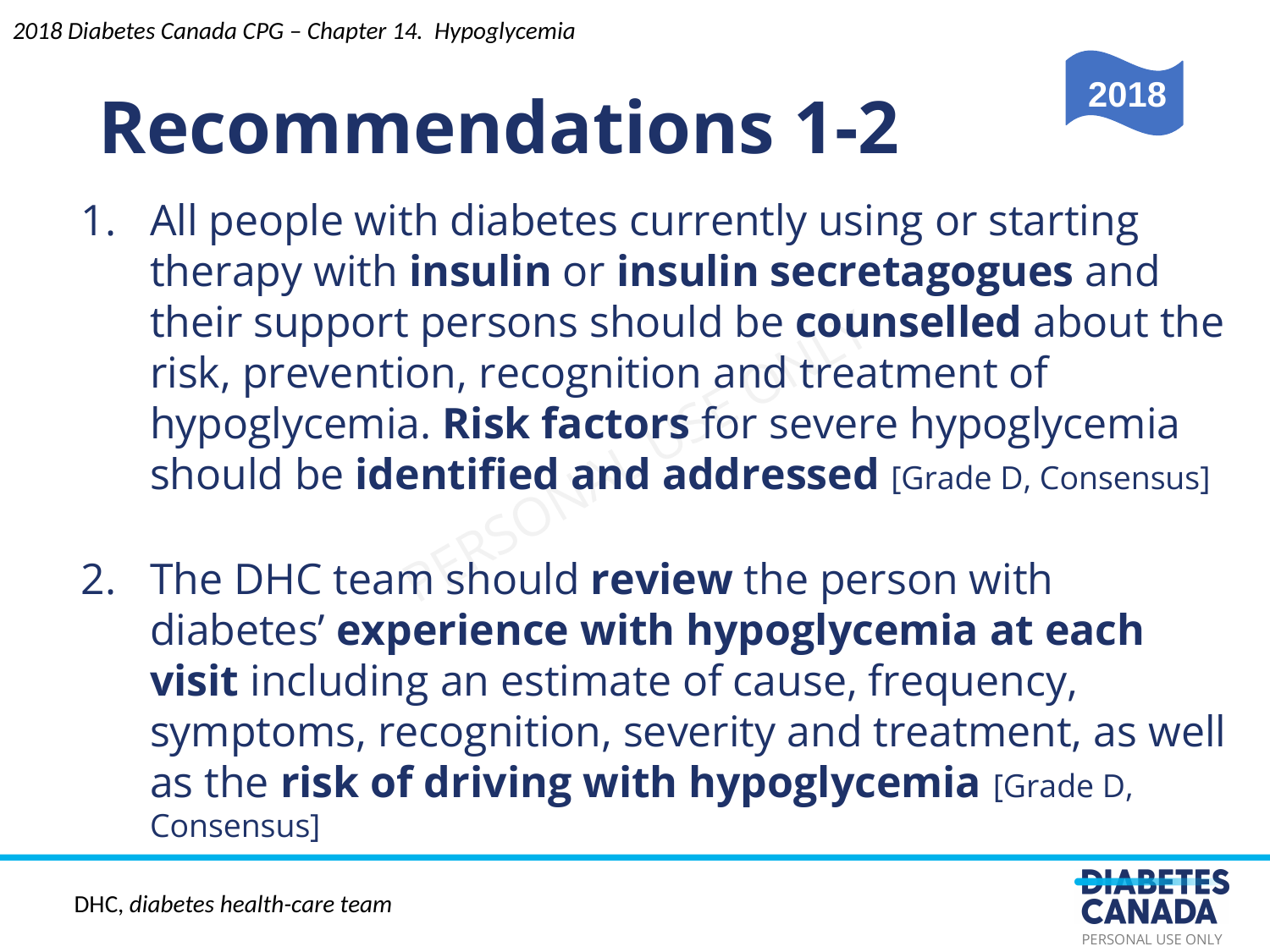

2018 Diabetes Canada CPG – Chapter 14.  Hypoglycemia
Recommendations 1-2
2018
All people with diabetes currently using or starting therapy with insulin or insulin secretagogues and their support persons should be counselled about the risk, prevention, recognition and treatment of hypoglycemia. Risk factors for severe hypoglycemia should be identified and addressed [Grade D, Consensus]

The DHC team should review the person with diabetes’ experience with hypoglycemia at each visit including an estimate of cause, frequency, symptoms, recognition, severity and treatment, as well as the risk of driving with hypoglycemia [Grade D, Consensus]

DHC, diabetes health-care team